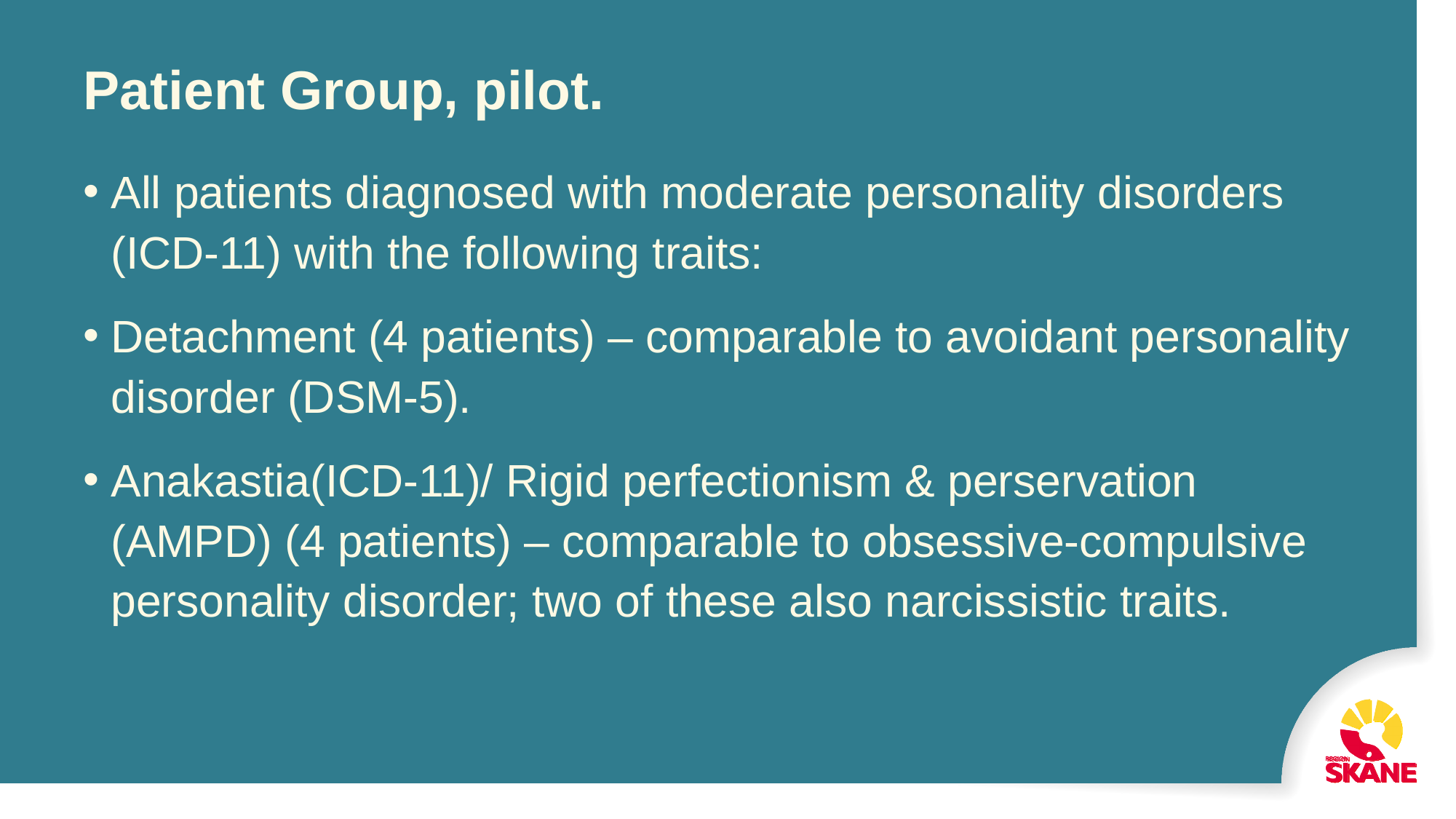

# Patient Group, pilot.
All patients diagnosed with moderate personality disorders (ICD-11) with the following traits:
Detachment (4 patients) – comparable to avoidant personality disorder (DSM-5).
Anakastia(ICD-11)/ Rigid perfectionism & perservation (AMPD) (4 patients) – comparable to obsessive-compulsive personality disorder; two of these also narcissistic traits.